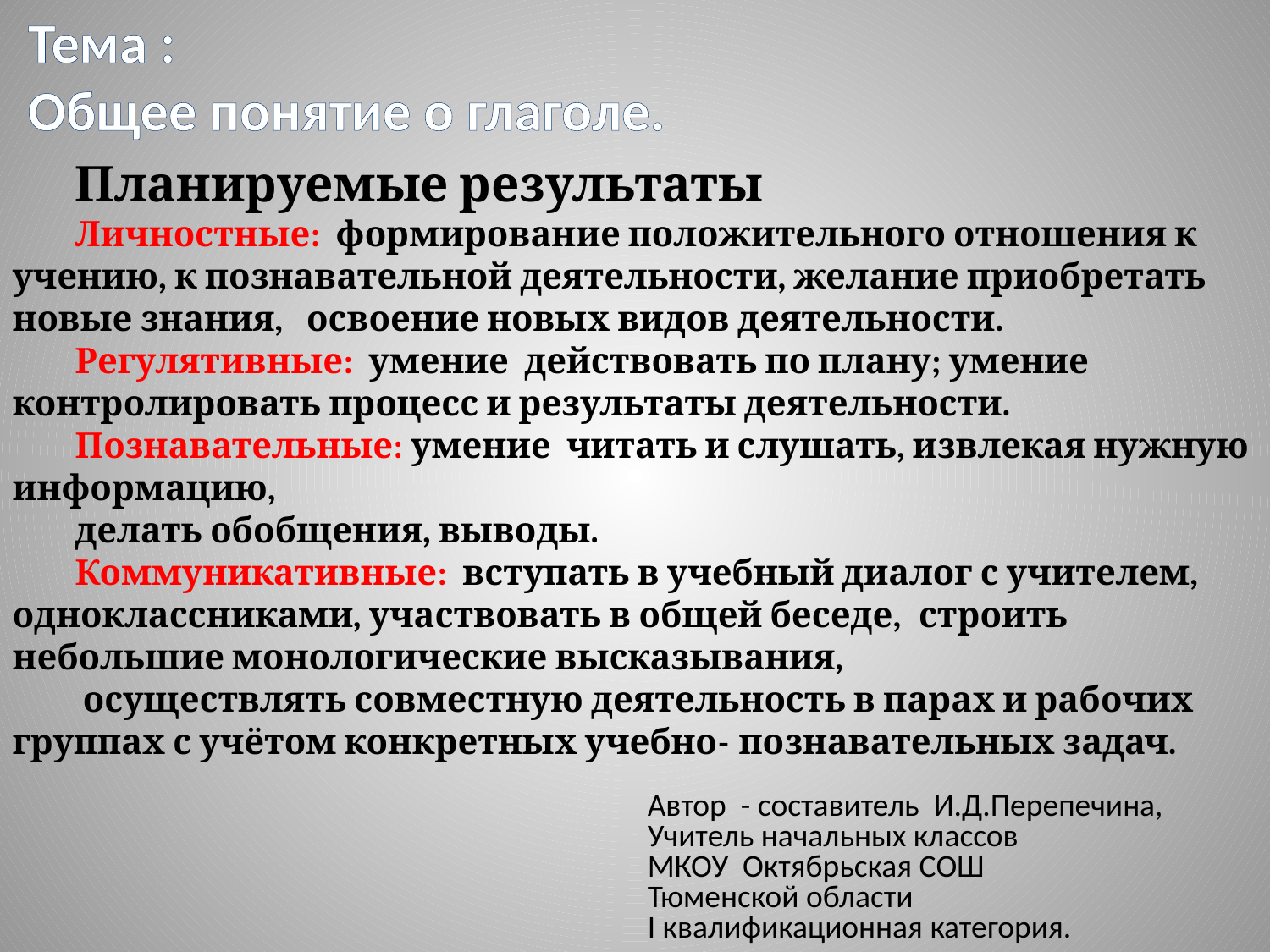

Тема :
Общее понятие о глаголе.

Планируемые результаты
Личностные:  формирование положительного отношения к учению, к познавательной деятельности, желание приобретать новые знания,   освоение новых видов деятельности.
Регулятивные:  умение  действовать по плану; умение контролировать процесс и результаты деятельности.
Познавательные: умение  читать и слушать, извлекая нужную информацию,
делать обобщения, выводы.
Коммуникативные:  вступать в учебный диалог с учителем, одноклассниками, участвовать в общей беседе,  строить небольшие монологические высказывания,
 осуществлять совместную деятельность в парах и рабочих группах с учётом конкретных учебно- познавательных задач.
Автор  - составитель  И.Д.Перепечина,
Учитель начальных классов
МКОУ  Октябрьская СОШ
Тюменской области
I квалификационная категория.